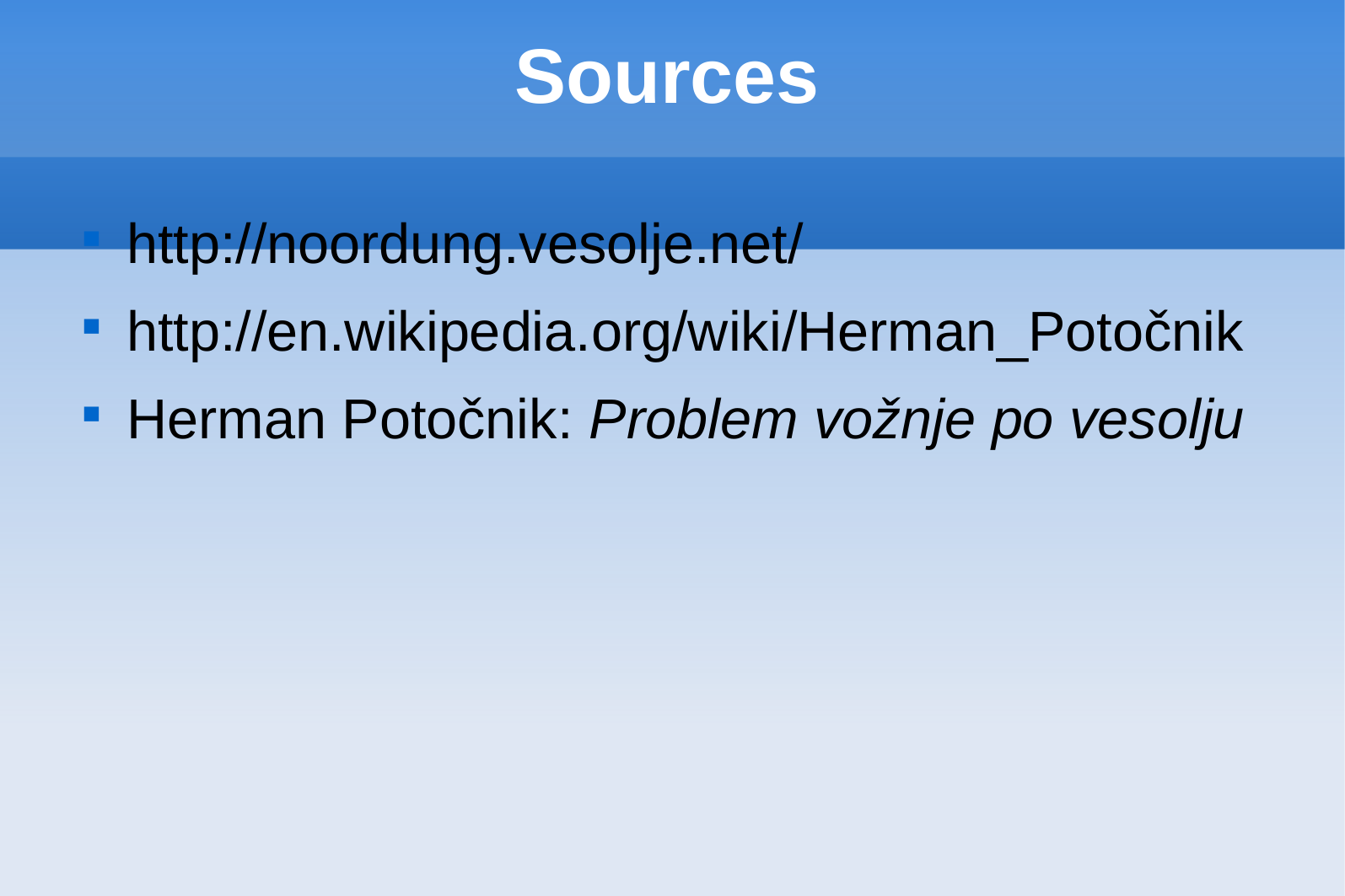

# Sources
http://noordung.vesolje.net/
http://en.wikipedia.org/wiki/Herman_Potočnik
Herman Potočnik: Problem vožnje po vesolju